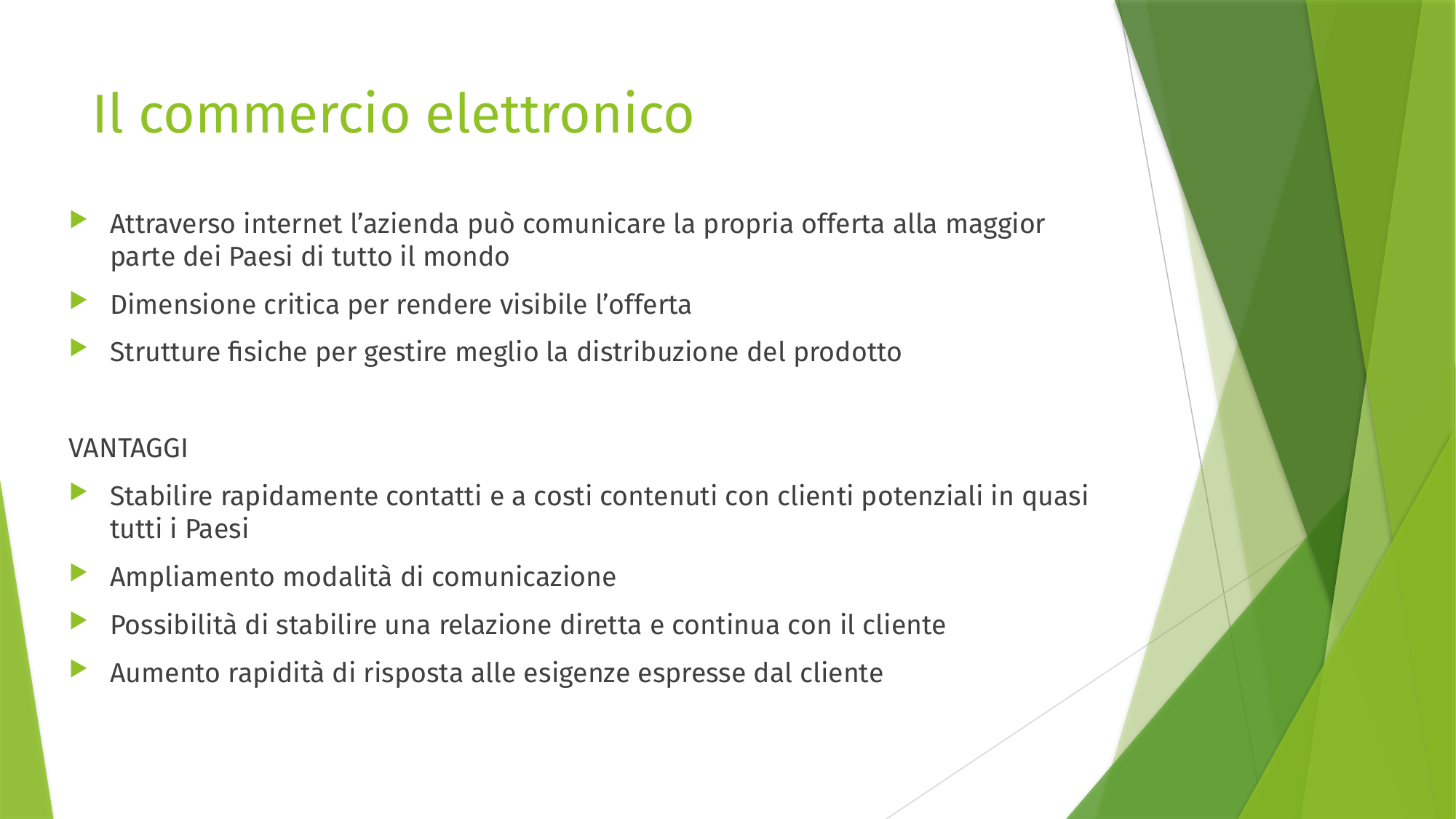

# Il commercio elettronico
Attraverso internet l’azienda può comunicare la propria offerta alla maggior parte dei Paesi di tutto il mondo
Dimensione critica per rendere visibile l’offerta
Strutture fisiche per gestire meglio la distribuzione del prodotto

VANTAGGI
Stabilire rapidamente contatti e a costi contenuti con clienti potenziali in quasi tutti i Paesi
Ampliamento modalità di comunicazione
Possibilità di stabilire una relazione diretta e continua con il cliente
Aumento rapidità di risposta alle esigenze espresse dal cliente